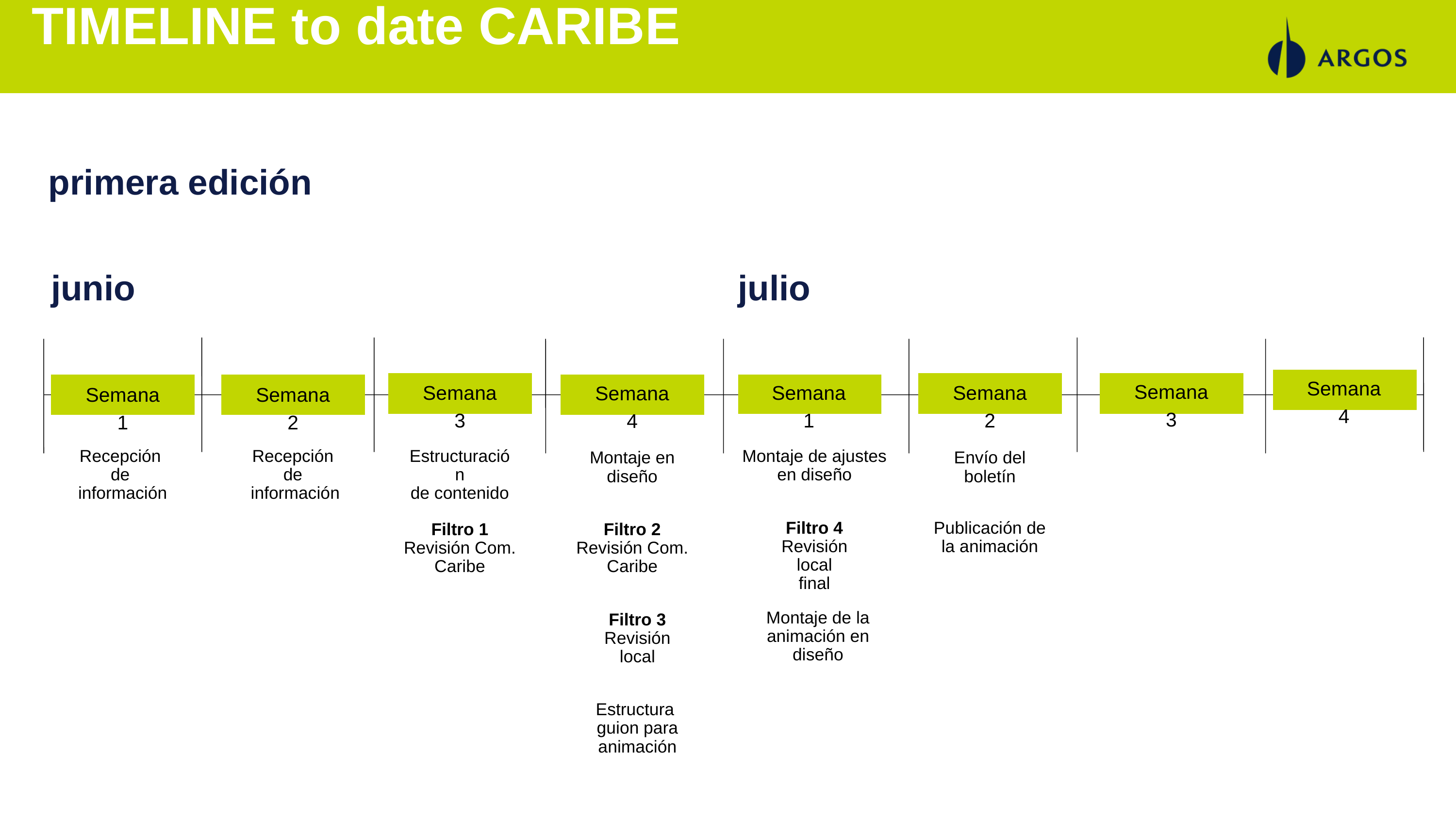

TIMELINE to date CARIBE

primera edición

junio

julio

Semana 4

Semana 3
Semana 3
Semana 1
Semana 2
Semana 4
Semana 1
Semana 2

Recepción de
 información
Recepción de
 información
Estructuración
de contenido
Montaje de ajustes
en diseño
Montaje en diseño
Envío del boletín
Filtro 4
Revisión local
final
Publicación de
la animación
Filtro 1
Revisión Com. Caribe
Filtro 2
Revisión Com. Caribe
Montaje de la
animación en
diseño
Filtro 3
Revisión local
Estructura
guion para
animación